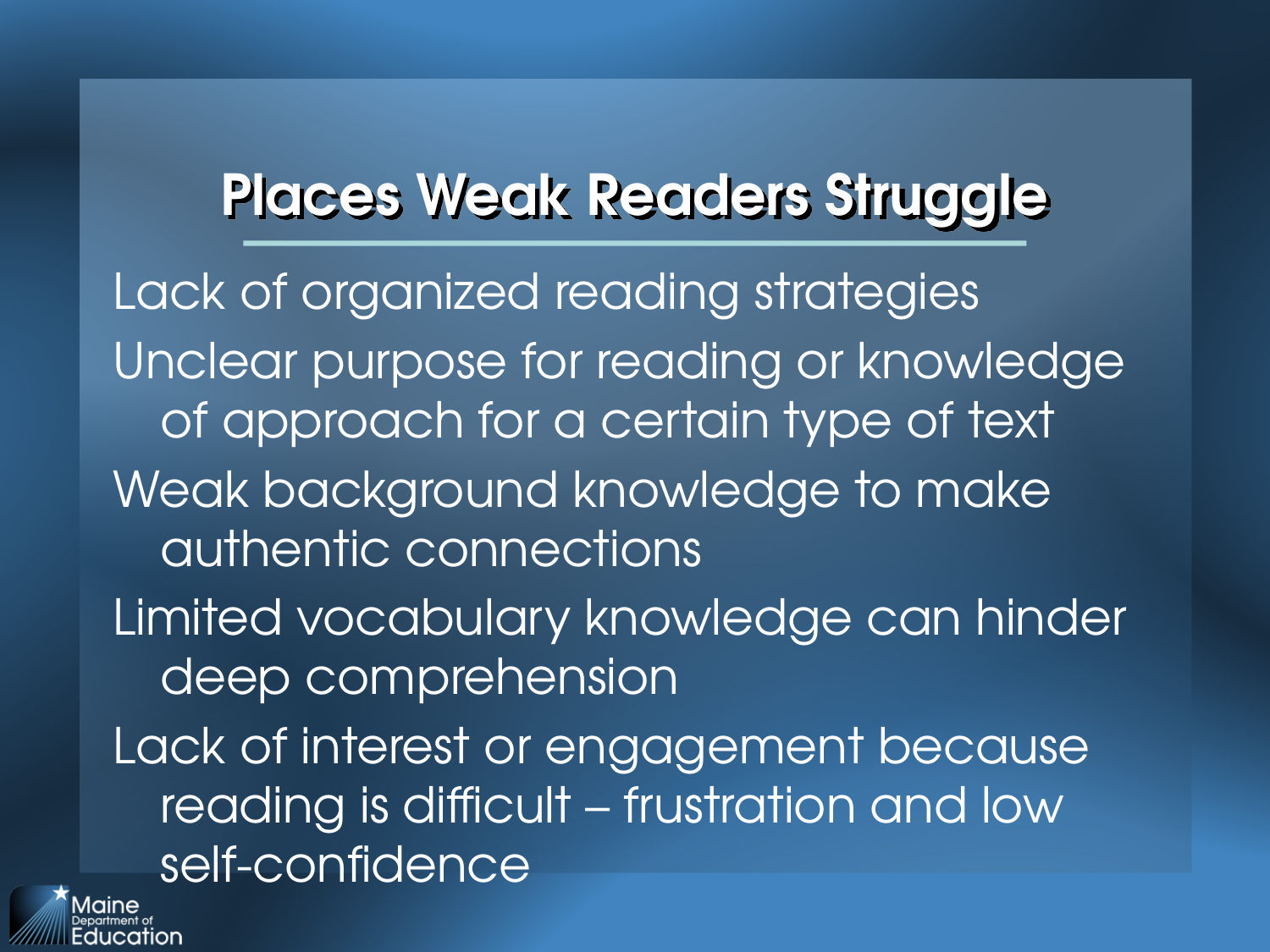

# Places Weak Readers Struggle
Lack of organized reading strategies
Unclear purpose for reading or knowledge of approach for a certain type of text
Weak background knowledge to make authentic connections
Limited vocabulary knowledge can hinder deep comprehension
Lack of interest or engagement because reading is difficult – frustration and low self-confidence